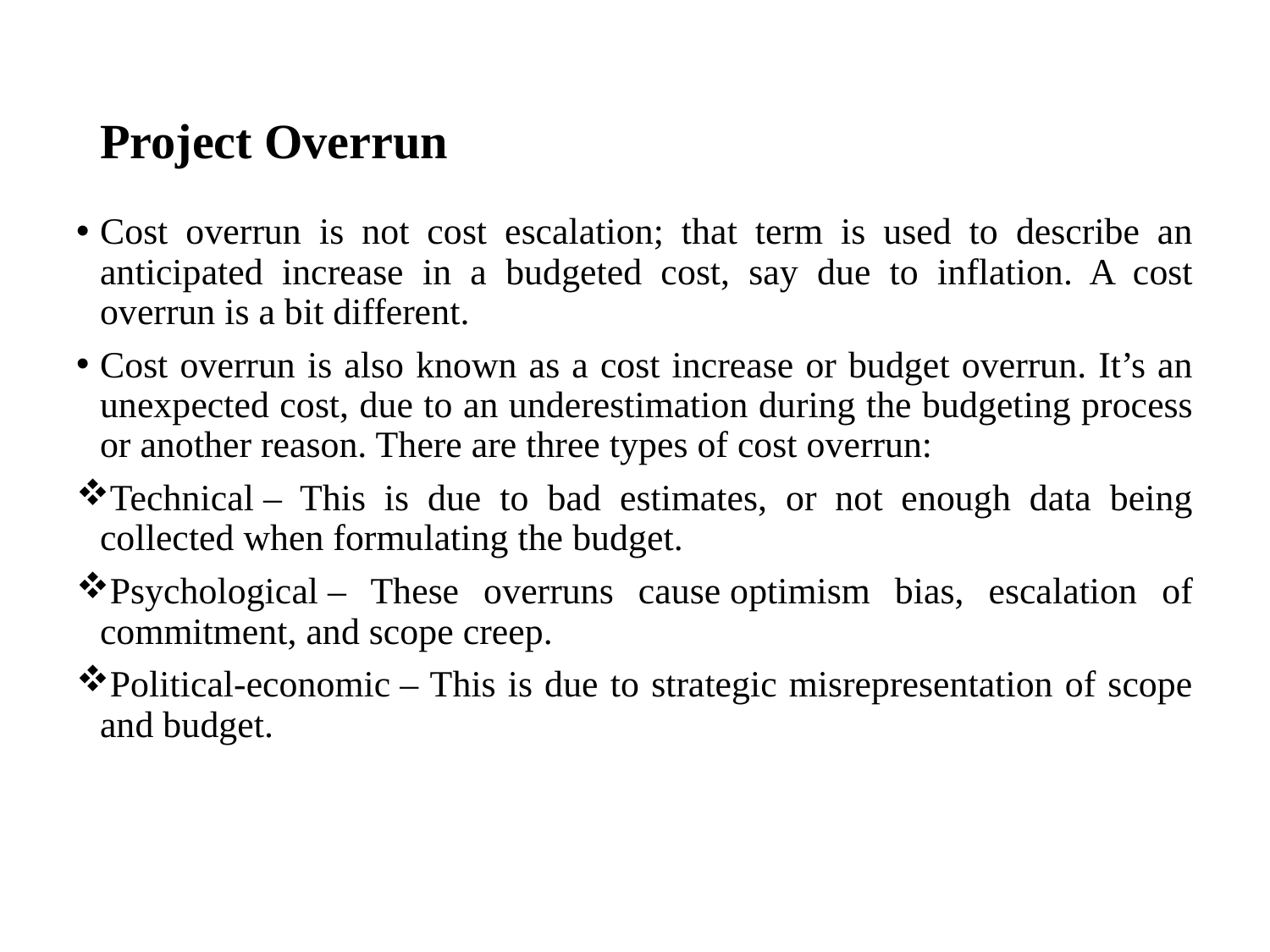

# Project Overrun
Cost overrun is not cost escalation; that term is used to describe an anticipated increase in a budgeted cost, say due to inflation. A cost overrun is a bit different.
Cost overrun is also known as a cost increase or budget overrun. It’s an unexpected cost, due to an underestimation during the budgeting process or another reason. There are three types of cost overrun:
Technical – This is due to bad estimates, or not enough data being collected when formulating the budget.
Psychological – These overruns cause optimism bias, escalation of commitment, and scope creep.
Political-economic – This is due to strategic misrepresentation of scope and budget.